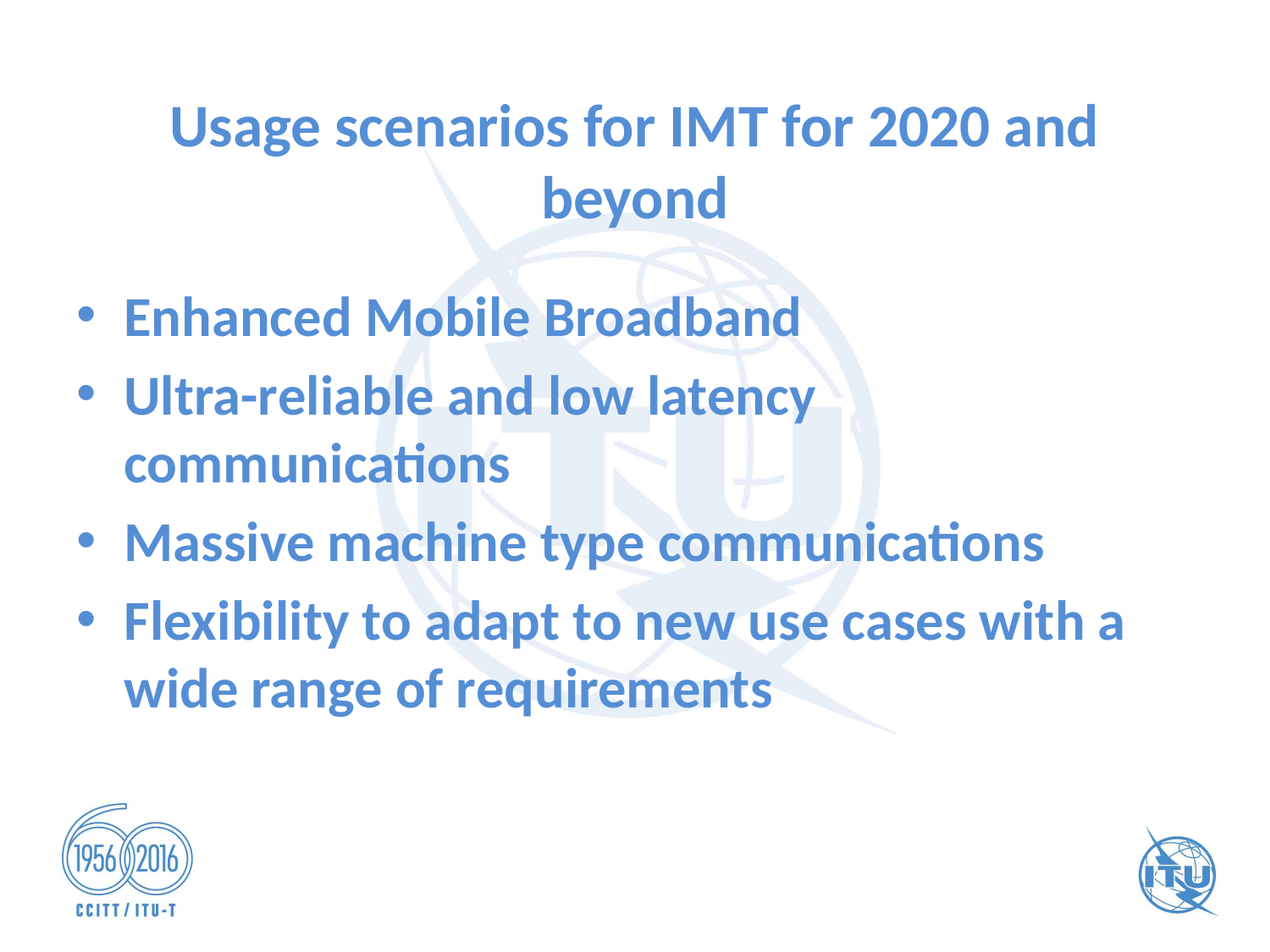

# Usage scenarios for IMT for 2020 and beyond
Enhanced Mobile Broadband
Ultra-reliable and low latency communications
Massive machine type communications
Flexibility to adapt to new use cases with a wide range of requirements